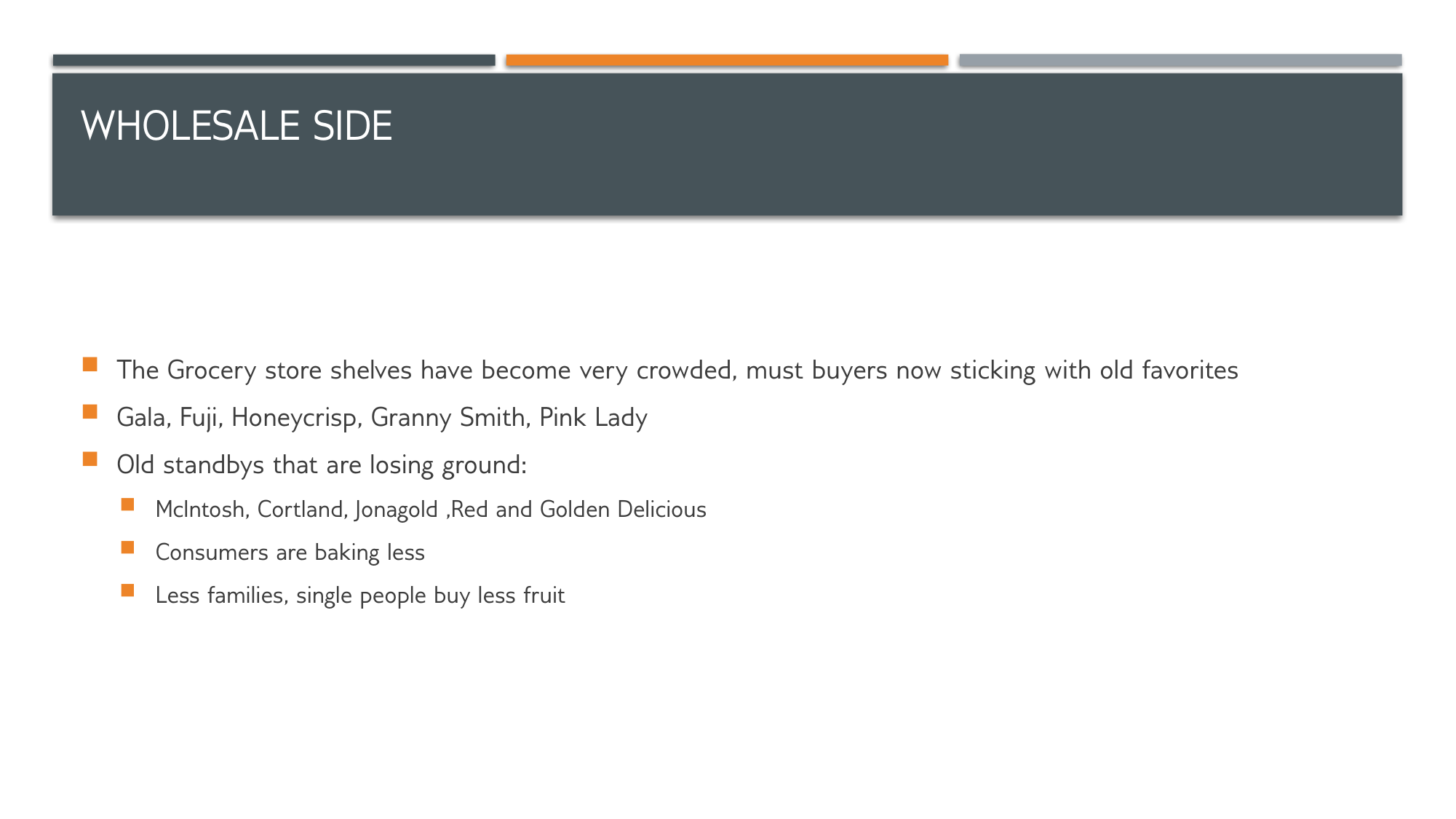

# Wholesale side
The Grocery store shelves have become very crowded, must buyers now sticking with old favorites
Gala, Fuji, Honeycrisp, Granny Smith, Pink Lady
Old standbys that are losing ground:
McIntosh, Cortland, Jonagold ,Red and Golden Delicious
Consumers are baking less
Less families, single people buy less fruit